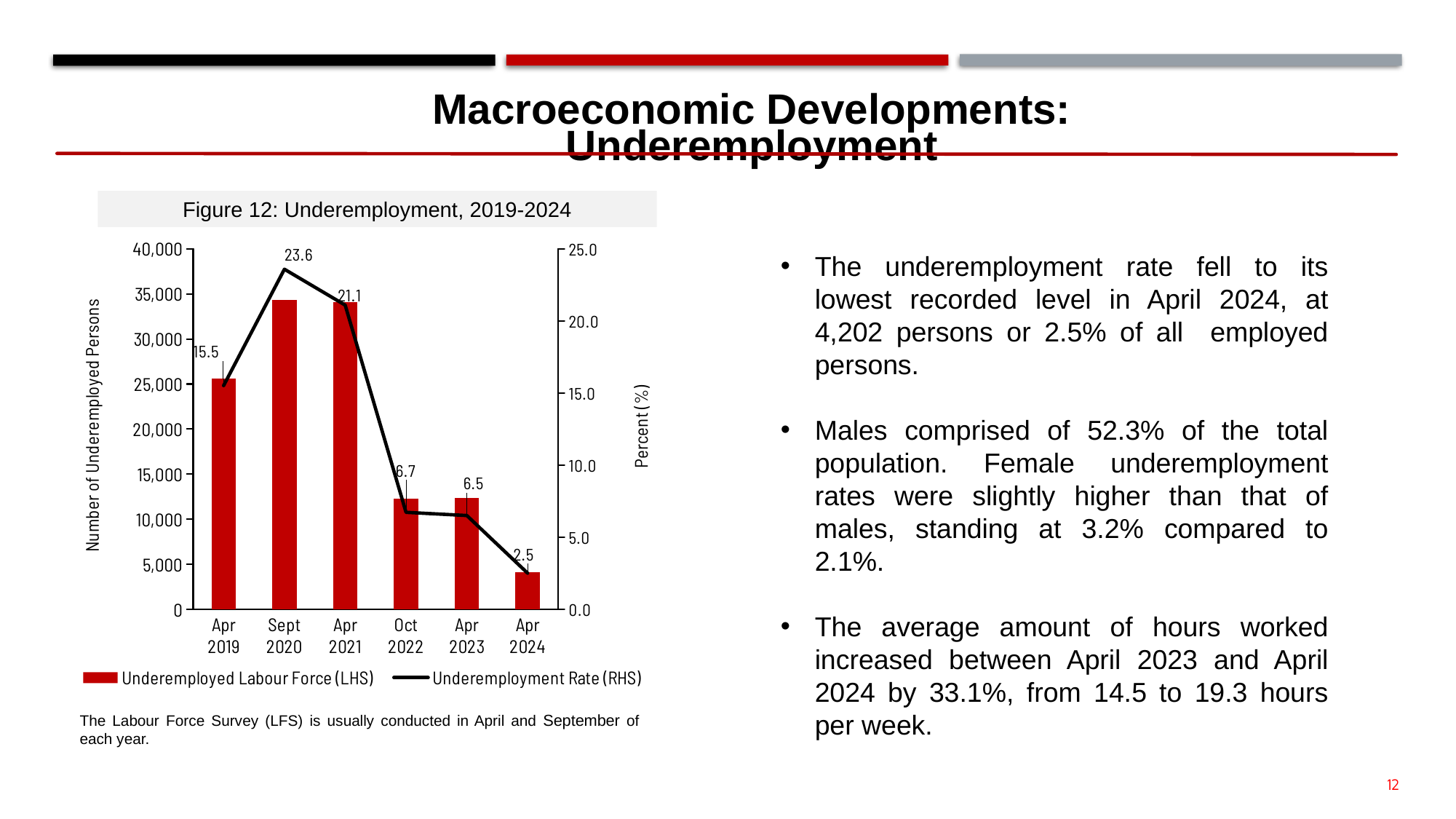

Macroeconomic Developments: Underemployment
Figure 12: Underemployment, 2019-2024

### Chart

| Category | Underemployed Labour Force (LHS) | Underemployment Rate (RHS) |
|---|---|---|
| Apr 2019 | 25572.3350808 | 15.51324 |
| Sept 2020 | 34306.84438433025 | 23.585869308052416 |
| Apr 2021 | 34053.35393688991 | 21.096627763051945 |
| Oct 2022 | 12232.718124449999 | 6.718167752183151 |
| Apr 2023 | 12352.405 | 6.5 |
| Apr 2024 | 4145.2 | 2.5 |
The underemployment rate fell to its lowest recorded level in April 2024, at 4,202 persons or 2.5% of all  employed persons.

Males comprised of 52.3% of the total population. Female underemployment rates were slightly higher than that of males, standing at 3.2% compared to 2.1%.

The average amount of hours worked increased between April 2023 and April 2024 by 33.1%, from 14.5 to 19.3 hours per week.

The Labour Force Survey (LFS) is usually conducted in April and September of each year.
12